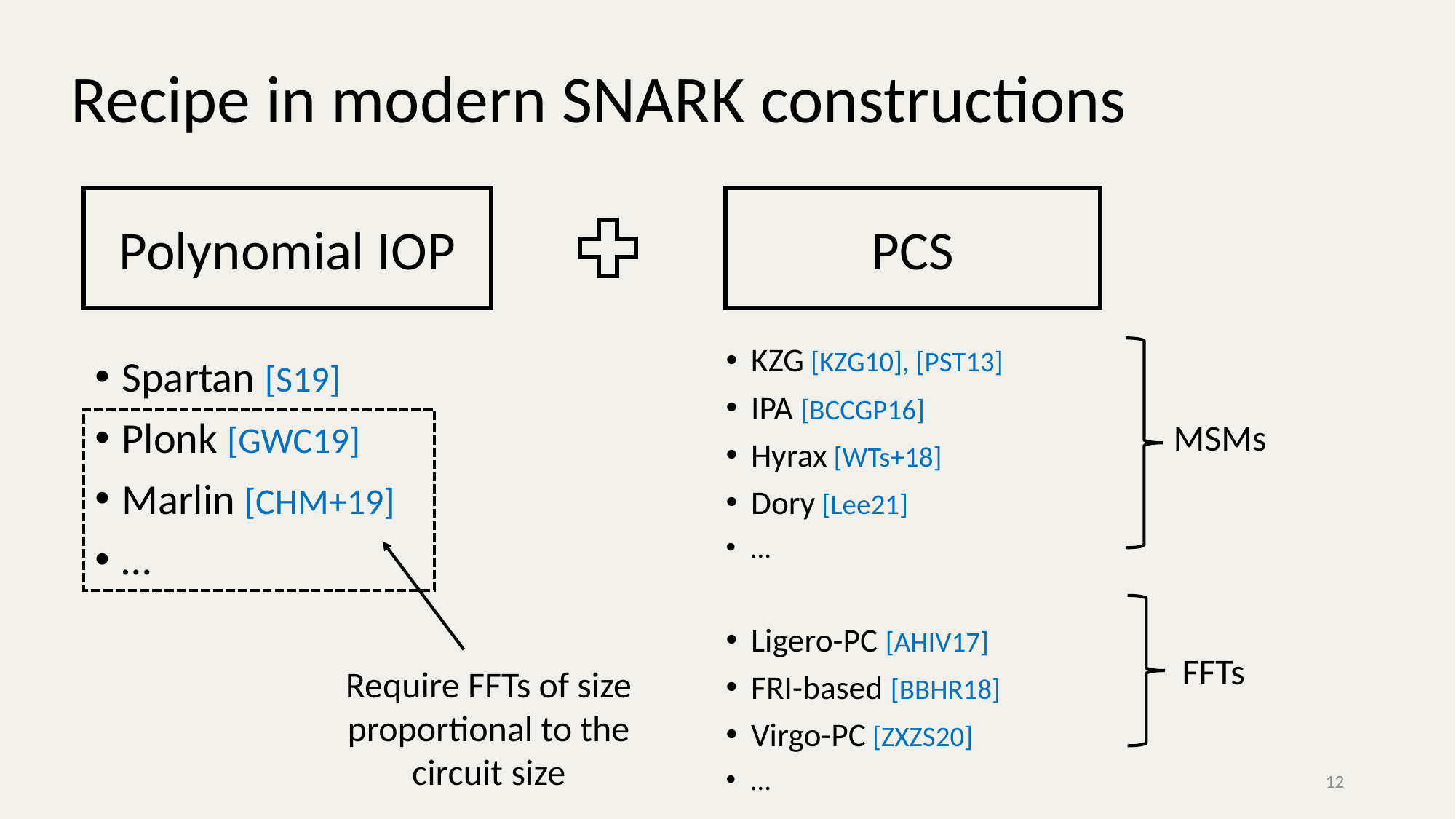

# Recipe in modern SNARK constructions
Polynomial IOP
PCS

KZG [KZG10], [PST13]
IPA [BCCGP16]
Hyrax [WTs+18]
Dory [Lee21]
…

Ligero-PC [AHIV17]
FRI-based [BBHR18]
Virgo-PC [ZXZS20]
…

MSMs
Spartan [S19]
Plonk [GWC19]
Marlin [CHM+19]
…

Require FFTs of size proportional to the circuit size

FFTs
12